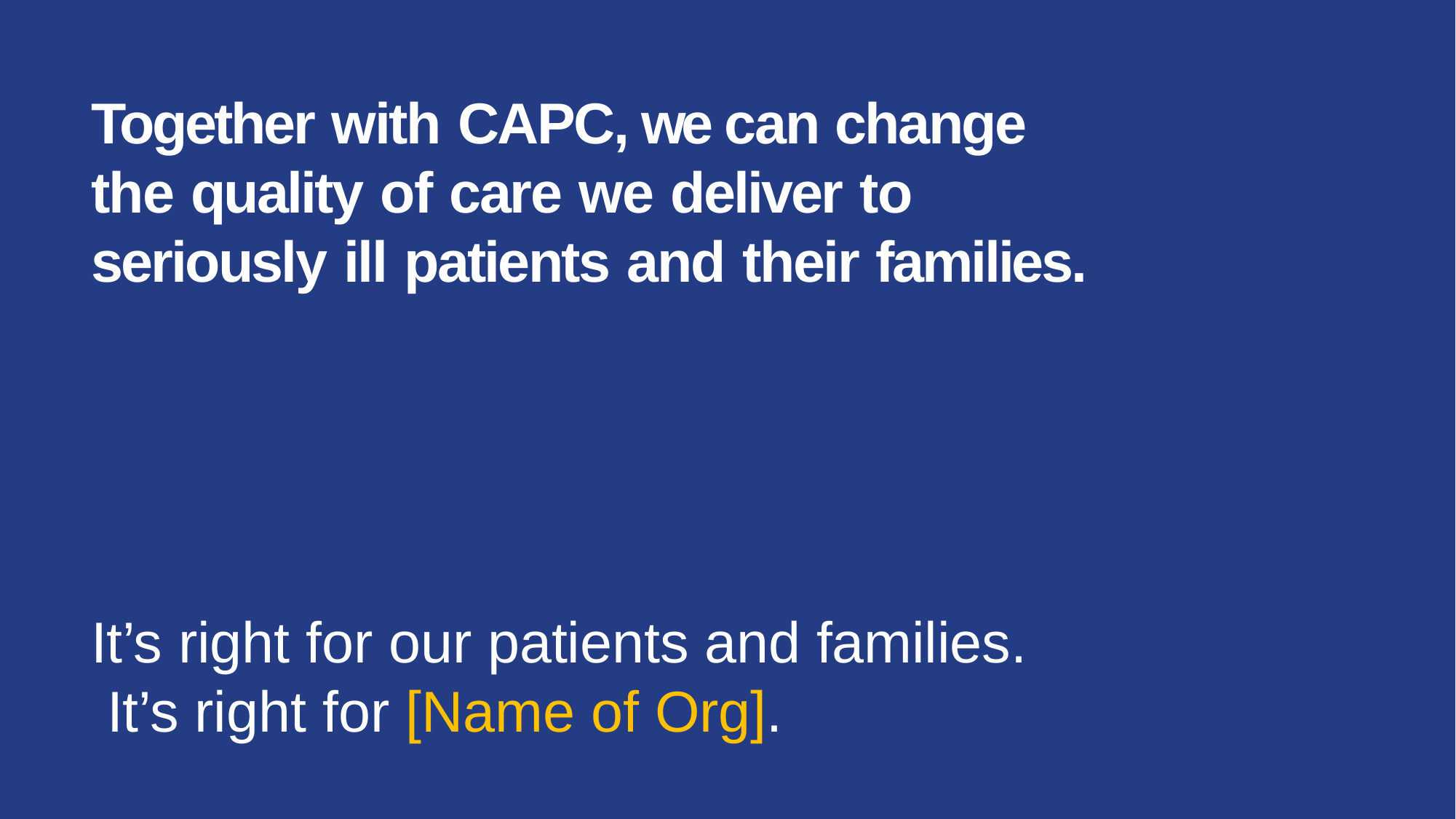

Together with CAPC, we can change the quality of care we deliver to seriously ill patients and their families.
It’s right for our patients and families.  It’s right for [Name of Org].